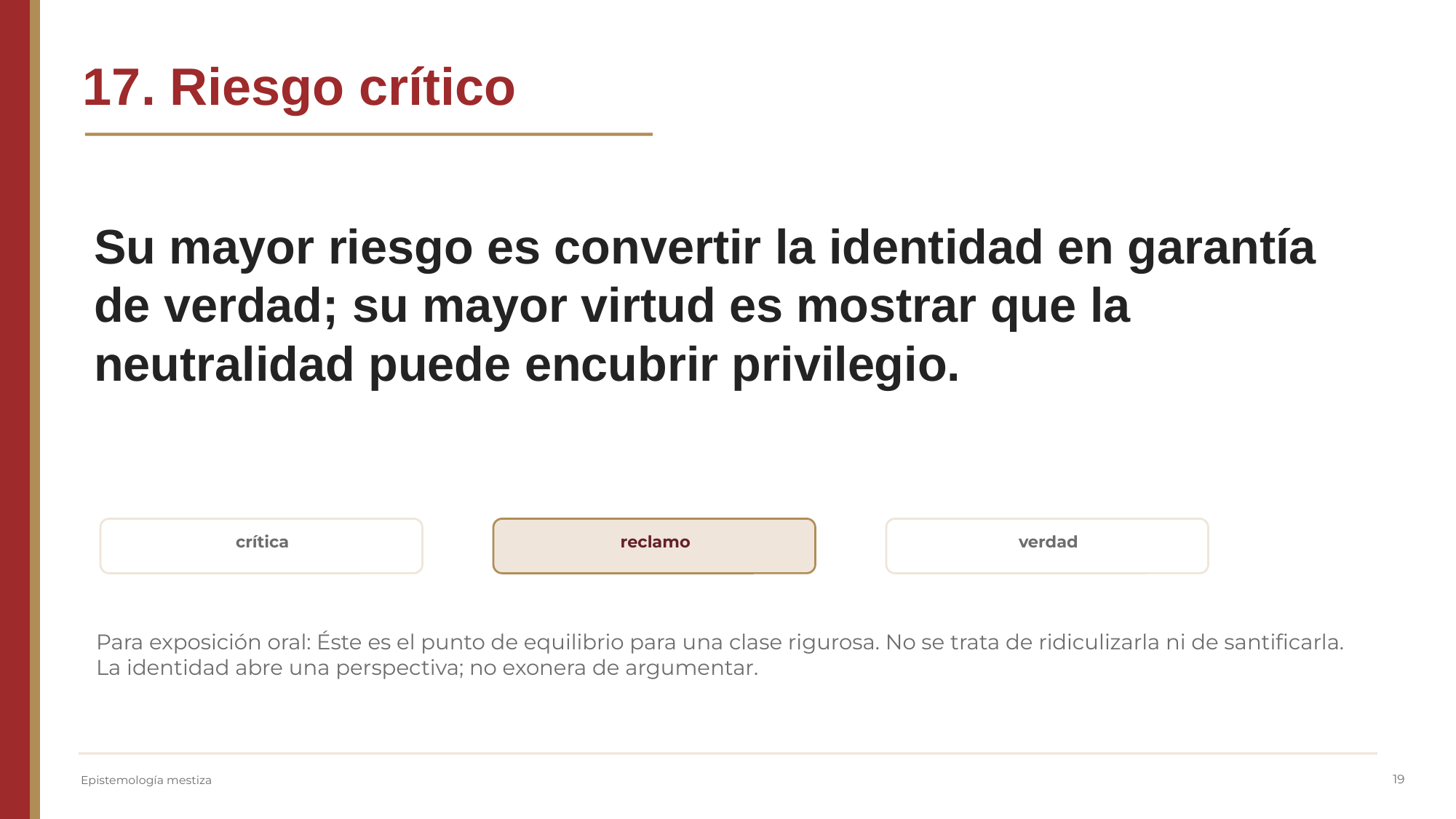

17. Riesgo crítico

Su mayor riesgo es convertir la identidad en garantía de verdad; su mayor virtud es mostrar que la neutralidad puede encubrir privilegio.

crítica
reclamo
verdad
Para exposición oral: Éste es el punto de equilibrio para una clase rigurosa. No se trata de ridiculizarla ni de santificarla. La identidad abre una perspectiva; no exonera de argumentar.

19
Epistemología mestiza